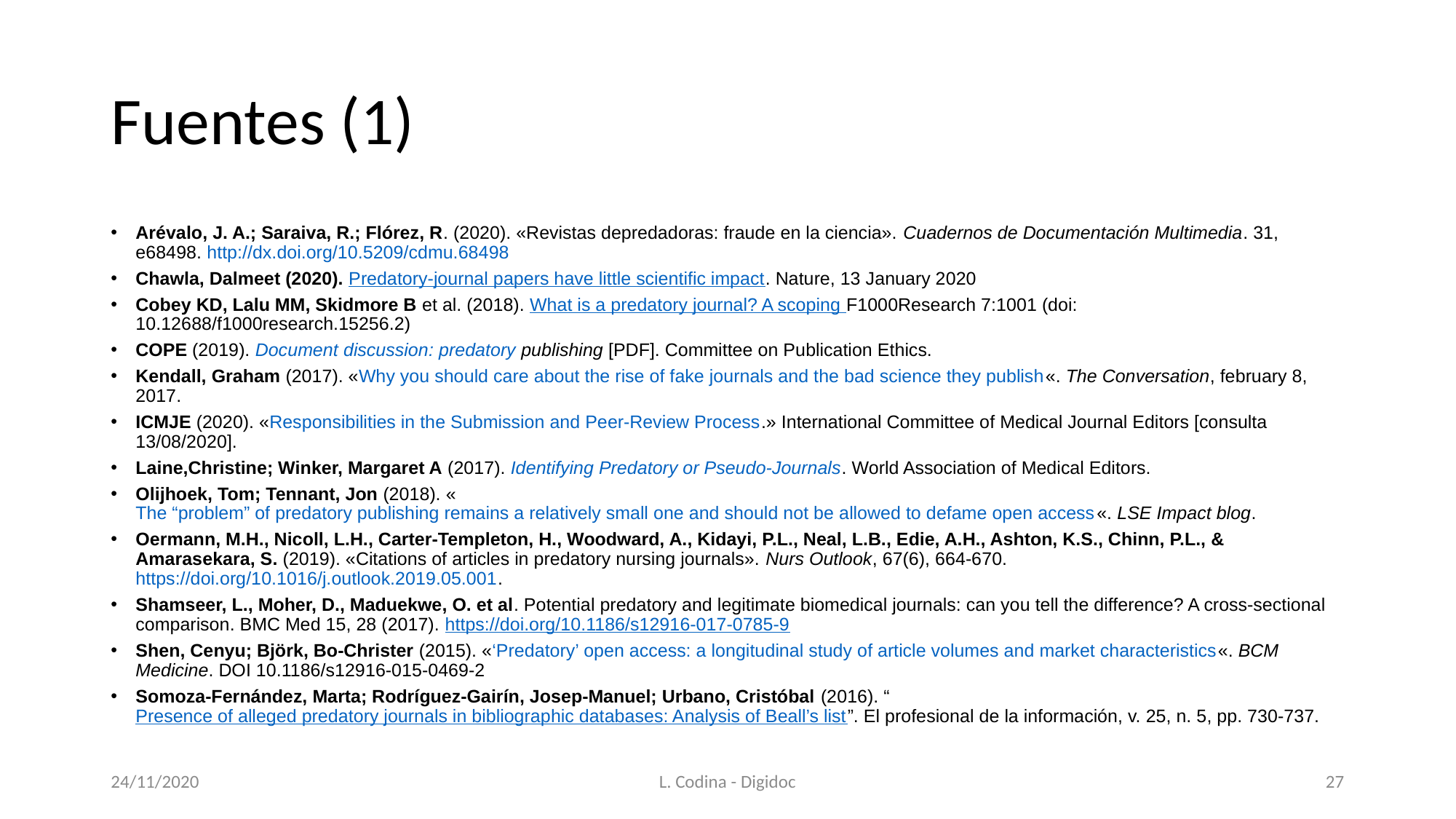

# Fuentes (1)
Arévalo, J. A.; Saraiva, R.; Flórez, R. (2020). «Revistas depredadoras: fraude en la ciencia». Cuadernos de Documentación Multimedia. 31, e68498. http://dx.doi.org/10.5209/cdmu.68498
Chawla, Dalmeet (2020). Predatory-journal papers have little scientific impact. Nature, 13 January 2020
Cobey KD, Lalu MM, Skidmore B et al. (2018). What is a predatory journal? A scoping F1000Research 7:1001 (doi: 10.12688/f1000research.15256.2)
COPE (2019). Document discussion: predatory publishing [PDF]. Committee on Publication Ethics.
Kendall, Graham (2017). «Why you should care about the rise of fake journals and the bad science they publish«. The Conversation, february 8, 2017.
ICMJE (2020). «Responsibilities in the Submission and Peer-Review Process.» International Committee of Medical Journal Editors [consulta 13/08/2020].
Laine,Christine; Winker, Margaret A (2017). Identifying Predatory or Pseudo-Journals. World Association of Medical Editors.
Olijhoek, Tom; Tennant, Jon (2018). «The “problem” of predatory publishing remains a relatively small one and should not be allowed to defame open access«. LSE Impact blog.
Oermann, M.H., Nicoll, L.H., Carter-Templeton, H., Woodward, A., Kidayi, P.L., Neal, L.B., Edie, A.H., Ashton, K.S., Chinn, P.L., & Amarasekara, S. (2019). «Citations of articles in predatory nursing journals». Nurs Outlook, 67(6), 664-670. https://doi.org/10.1016/j.outlook.2019.05.001.
Shamseer, L., Moher, D., Maduekwe, O. et al. Potential predatory and legitimate biomedical journals: can you tell the difference? A cross-sectional comparison. BMC Med 15, 28 (2017). https://doi.org/10.1186/s12916-017-0785-9
Shen, Cenyu; Björk, Bo-Christer (2015). «‘Predatory’ open access: a longitudinal study of article volumes and market characteristics«. BCM Medicine. DOI 10.1186/s12916-015-0469-2
Somoza-Fernández, Marta; Rodríguez-Gairín, Josep-Manuel; Urbano, Cristóbal (2016). “Presence of alleged predatory journals in bibliographic databases: Analysis of Beall’s list”. El profesional de la información, v. 25, n. 5, pp. 730-737.

24/11/2020
L. Codina - Digidoc
27